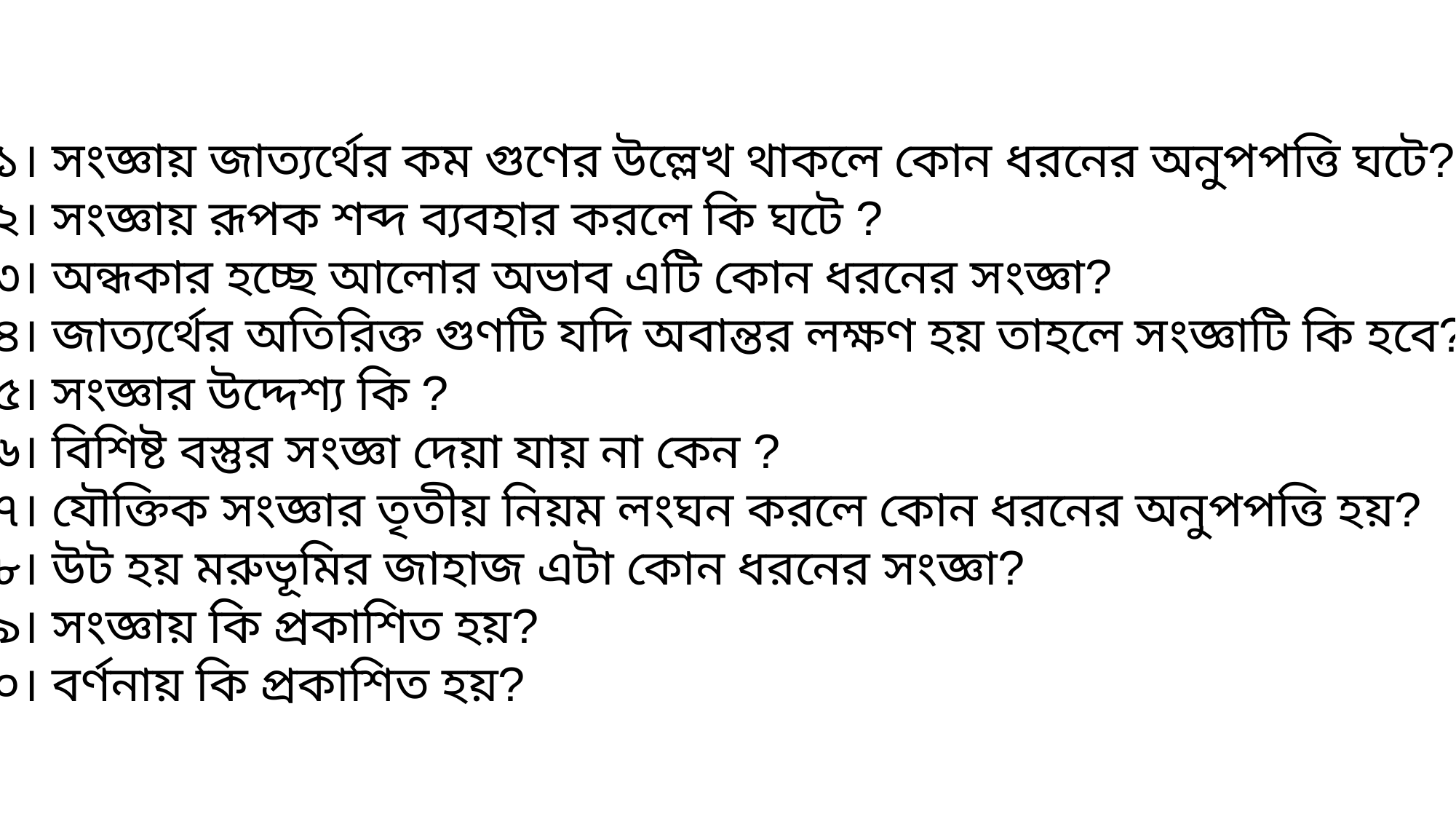

২১। সংজ্ঞায় জাত্যর্থের কম গুণের উল্লেখ থাকলে কোন ধরনের অনুপপত্তি ঘটে?
২২। সংজ্ঞায় রূপক শব্দ ব্যবহার করলে কি ঘটে ?
২৩। অন্ধকার হচ্ছে আলোর অভাব এটি কোন ধরনের সংজ্ঞা?
২৪। জাত্যর্থের অতিরিক্ত গুণটি যদি অবান্তর লক্ষণ হয় তাহলে সংজ্ঞাটি কি হবে?
২৫। সংজ্ঞার উদ্দেশ্য কি ?
২৬। বিশিষ্ট বস্তুর সংজ্ঞা দেয়া যায় না কেন ?
২৭। যৌক্তিক সংজ্ঞার তৃতীয় নিয়ম লংঘন করলে কোন ধরনের অনুপপত্তি হয়?
২৮। উট হয় মরুভূমির জাহাজ এটা কোন ধরনের সংজ্ঞা?
২৯। সংজ্ঞায় কি প্রকাশিত হয়?
৩০। বর্ণনায় কি প্রকাশিত হয়?